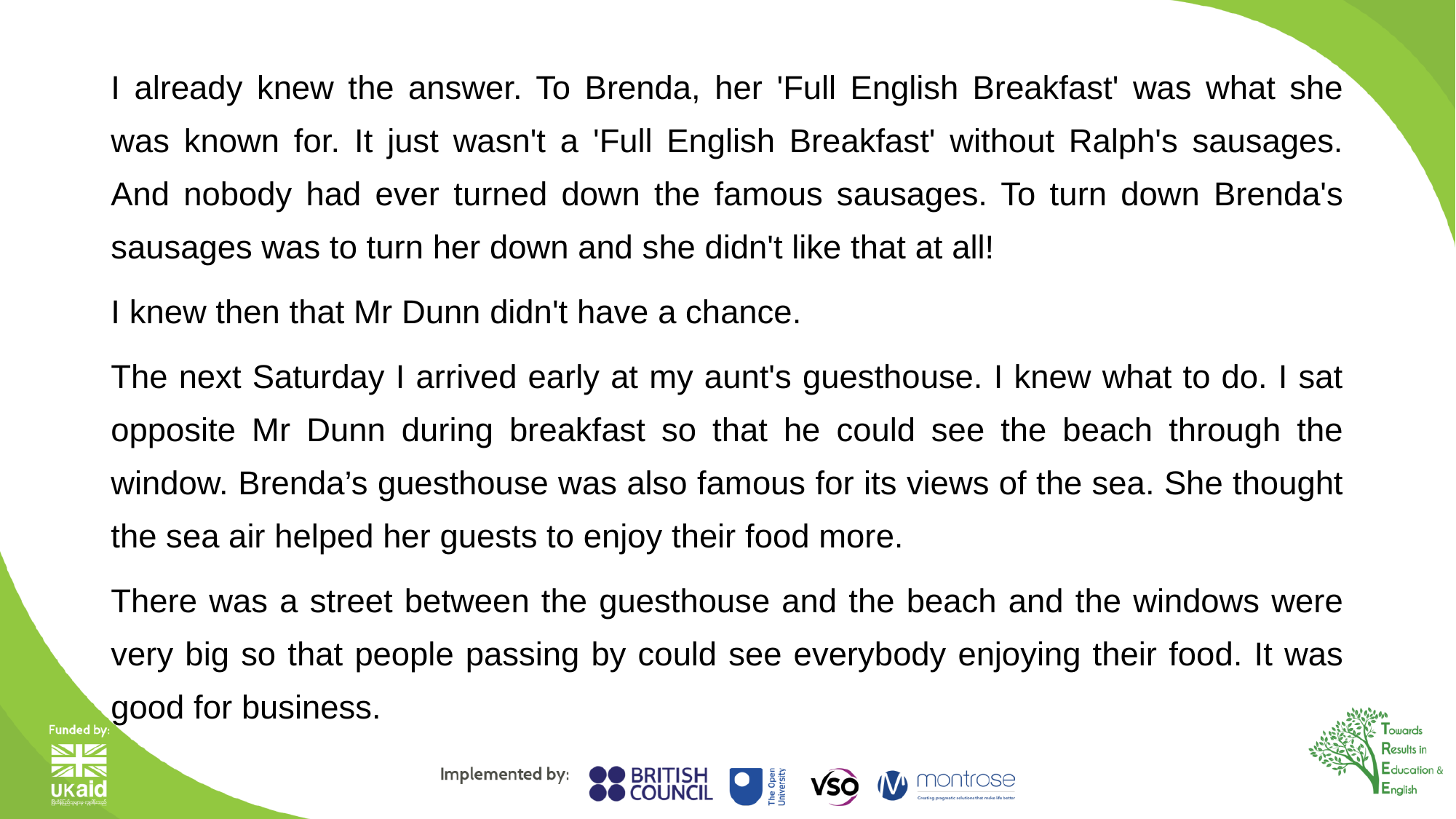

I already knew the answer. To Brenda, her 'Full English Breakfast' was what she was known for. It just wasn't a 'Full English Breakfast' without Ralph's sausages. And nobody had ever turned down the famous sausages. To turn down Brenda's sausages was to turn her down and she didn't like that at all!
I knew then that Mr Dunn didn't have a chance.
The next Saturday I arrived early at my aunt's guesthouse. I knew what to do. I sat opposite Mr Dunn during breakfast so that he could see the beach through the window. Brenda’s guesthouse was also famous for its views of the sea. She thought the sea air helped her guests to enjoy their food more.
There was a street between the guesthouse and the beach and the windows were very big so that people passing by could see everybody enjoying their food. It was good for business.